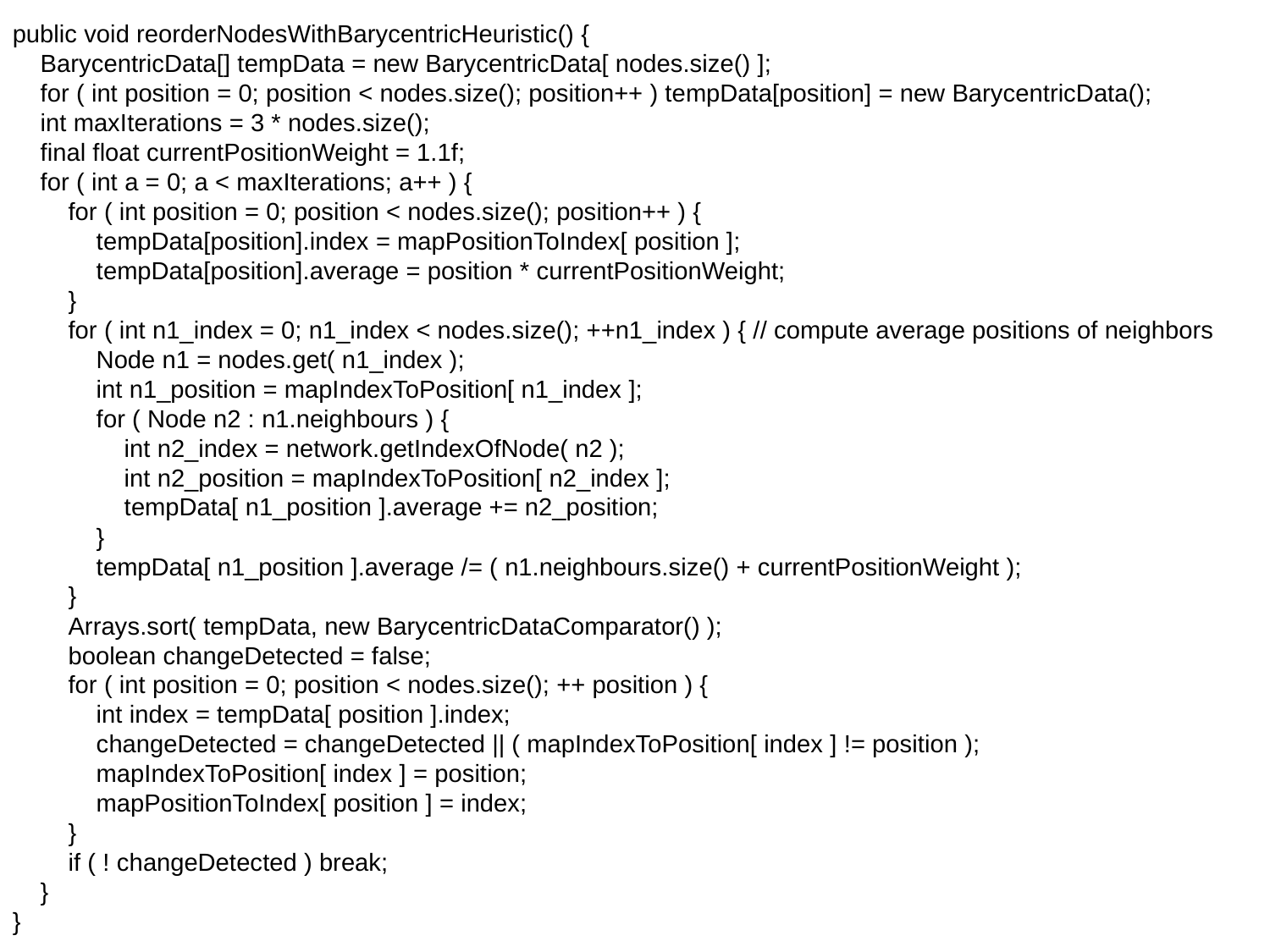

public void reorderNodesWithBarycentricHeuristic() {
    BarycentricData[] tempData = new BarycentricData[ nodes.size() ];
    for ( int position = 0; position < nodes.size(); position++ ) tempData[position] = new BarycentricData();
    int maxIterations = 3 * nodes.size();
    final float currentPositionWeight = 1.1f;
    for ( int a = 0; a < maxIterations; a++ ) {
        for ( int position = 0; position < nodes.size(); position++ ) {
            tempData[position].index = mapPositionToIndex[ position ];
            tempData[position].average = position * currentPositionWeight;
        }
        for ( int n1_index = 0; n1_index < nodes.size(); ++n1_index ) { // compute average positions of neighbors
            Node n1 = nodes.get( n1_index );
            int n1_position = mapIndexToPosition[ n1_index ];
            for ( Node n2 : n1.neighbours ) {
                int n2_index = network.getIndexOfNode( n2 );
                int n2_position = mapIndexToPosition[ n2_index ];
                tempData[ n1_position ].average += n2_position;
            }
            tempData[ n1_position ].average /= ( n1.neighbours.size() + currentPositionWeight );
        }
        Arrays.sort( tempData, new BarycentricDataComparator() );
        boolean changeDetected = false;
        for ( int position = 0; position < nodes.size(); ++ position ) {
            int index = tempData[ position ].index;
            changeDetected = changeDetected || ( mapIndexToPosition[ index ] != position );
            mapIndexToPosition[ index ] = position;
            mapPositionToIndex[ position ] = index;
        }
        if ( ! changeDetected ) break;
    }
}